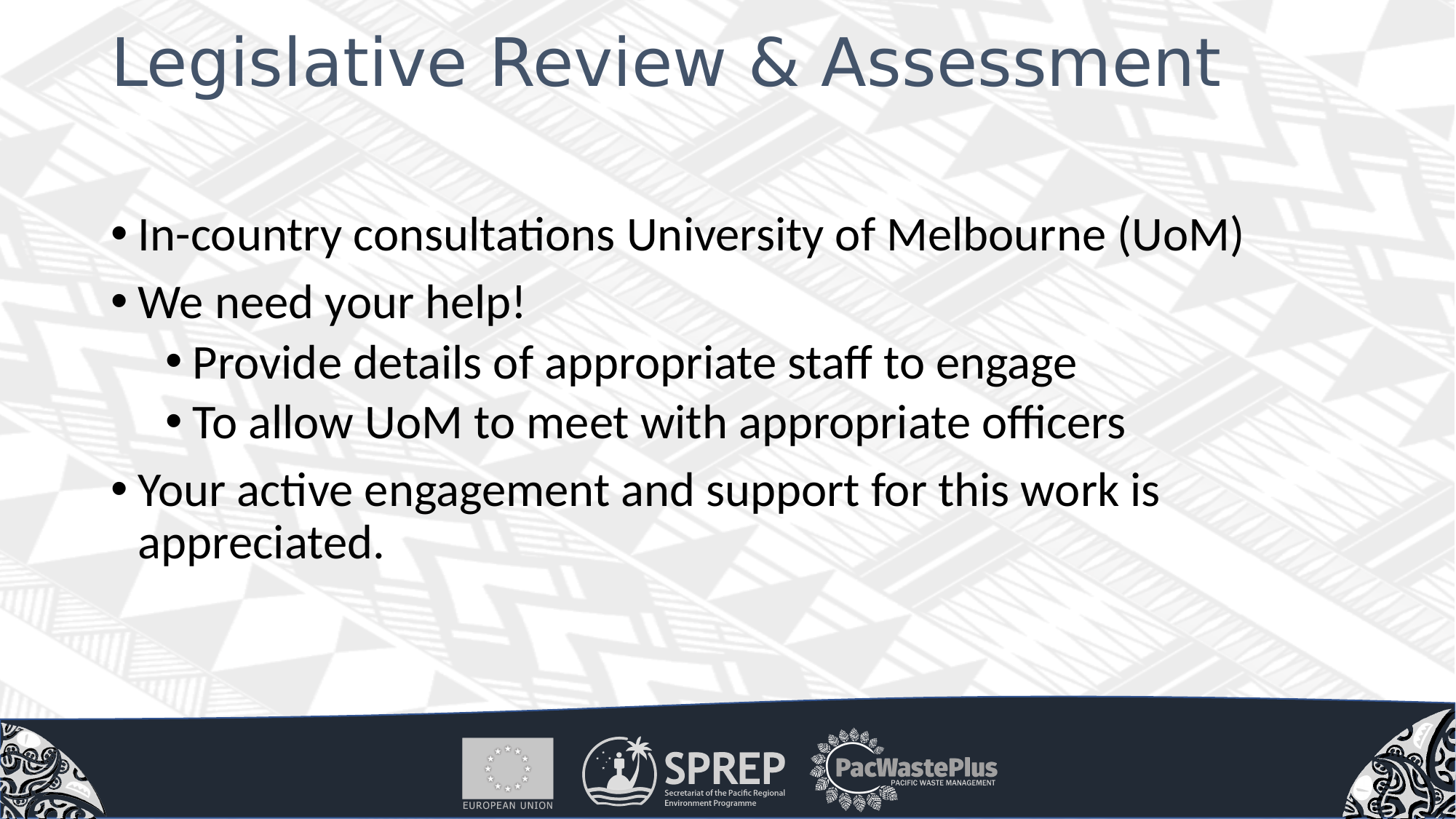

# Legislative Review & Assessment
In-country consultations University of Melbourne (UoM)
We need your help!
Provide details of appropriate staff to engage
To allow UoM to meet with appropriate officers
Your active engagement and support for this work is appreciated.